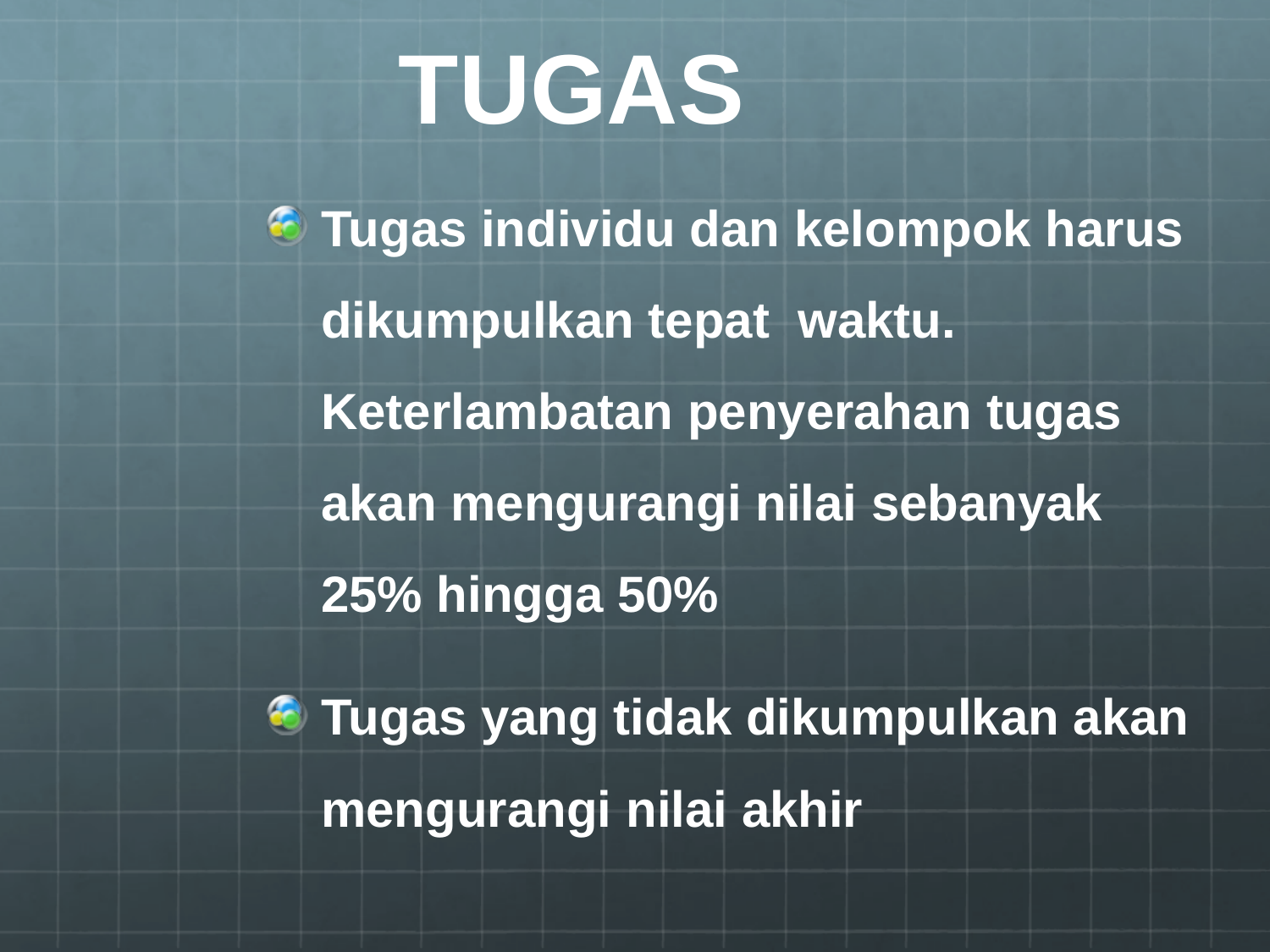

# TUGAS
Tugas individu dan kelompok harus dikumpulkan tepat  waktu. Keterlambatan penyerahan tugas akan mengurangi nilai sebanyak 25% hingga 50%
Tugas yang tidak dikumpulkan akan mengurangi nilai akhir